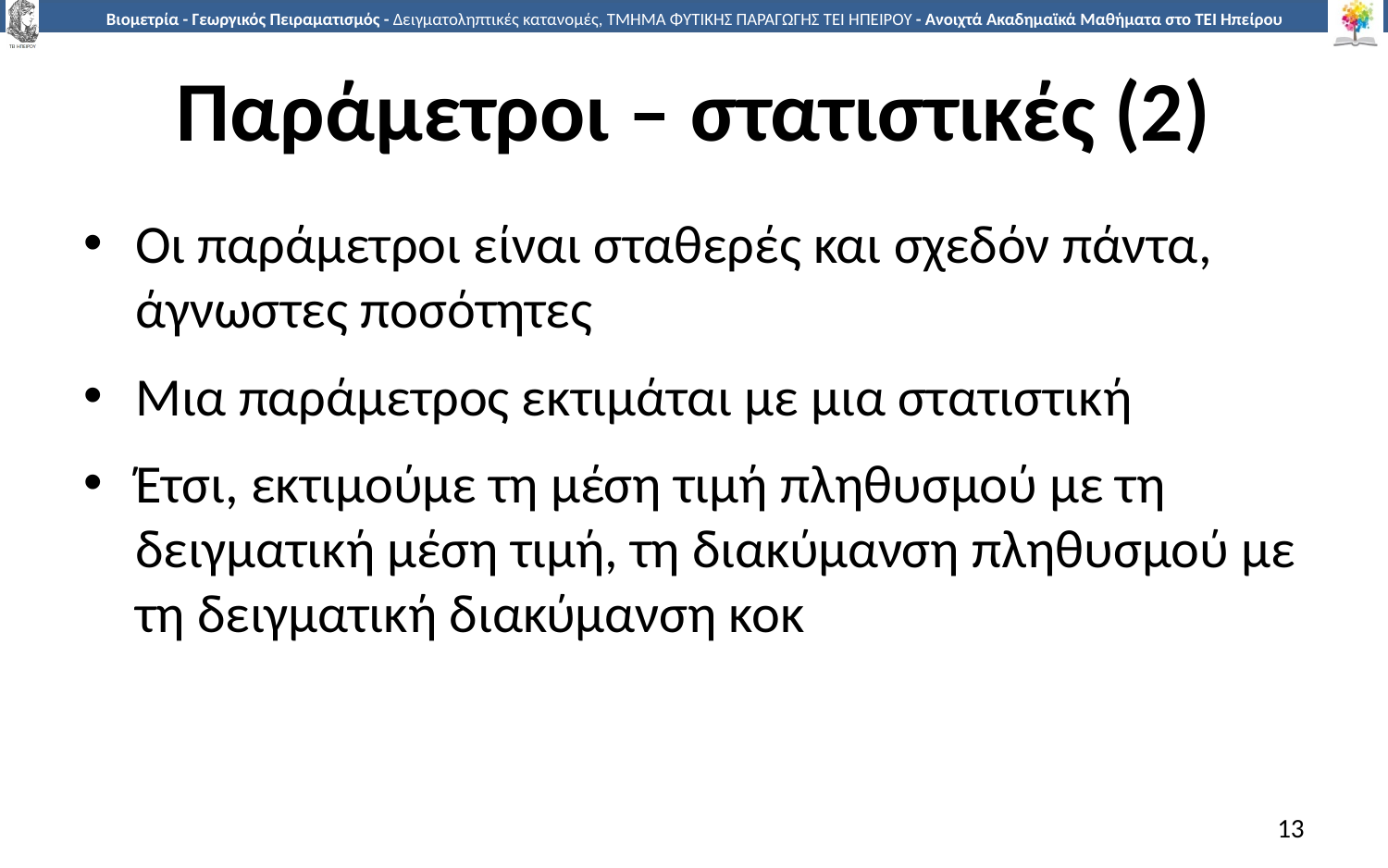

# Παράμετροι – στατιστικές (2)
Οι παράμετροι είναι σταθερές και σχεδόν πάντα, άγνωστες ποσότητες
Μια παράμετρος εκτιμάται με μια στατιστική
Έτσι, εκτιμούμε τη μέση τιμή πληθυσμού με τη δειγματική μέση τιμή, τη διακύμανση πληθυσμού με τη δειγματική διακύμανση κοκ

13